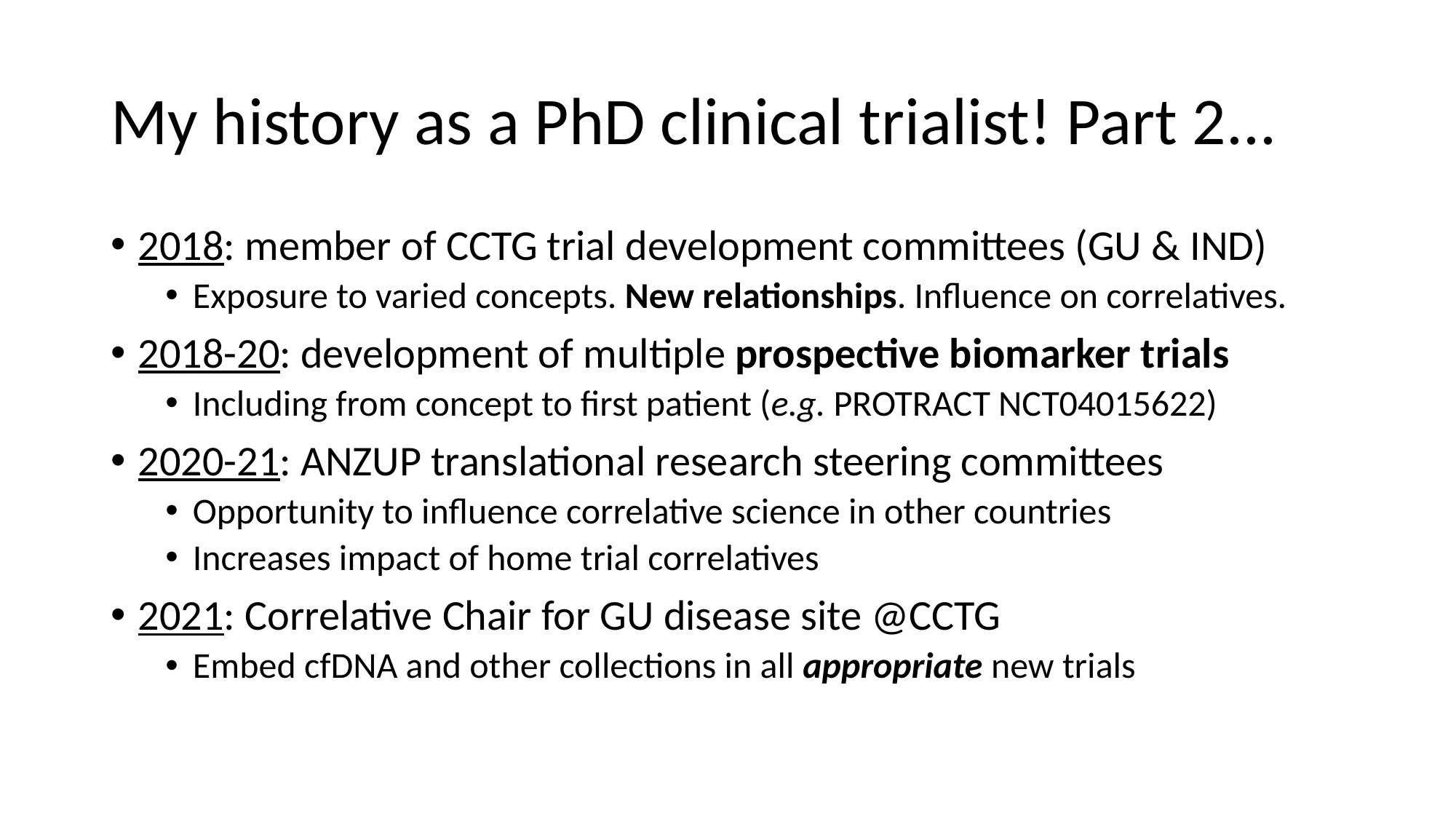

# My history as a PhD clinical trialist! Part 2...
2018: member of CCTG trial development committees (GU & IND)
Exposure to varied concepts. New relationships. Influence on correlatives.
2018-20: development of multiple prospective biomarker trials
Including from concept to first patient (e.g. PROTRACT NCT04015622)
2020-21: ANZUP translational research steering committees
Opportunity to influence correlative science in other countries
Increases impact of home trial correlatives
2021: Correlative Chair for GU disease site @CCTG
Embed cfDNA and other collections in all appropriate new trials